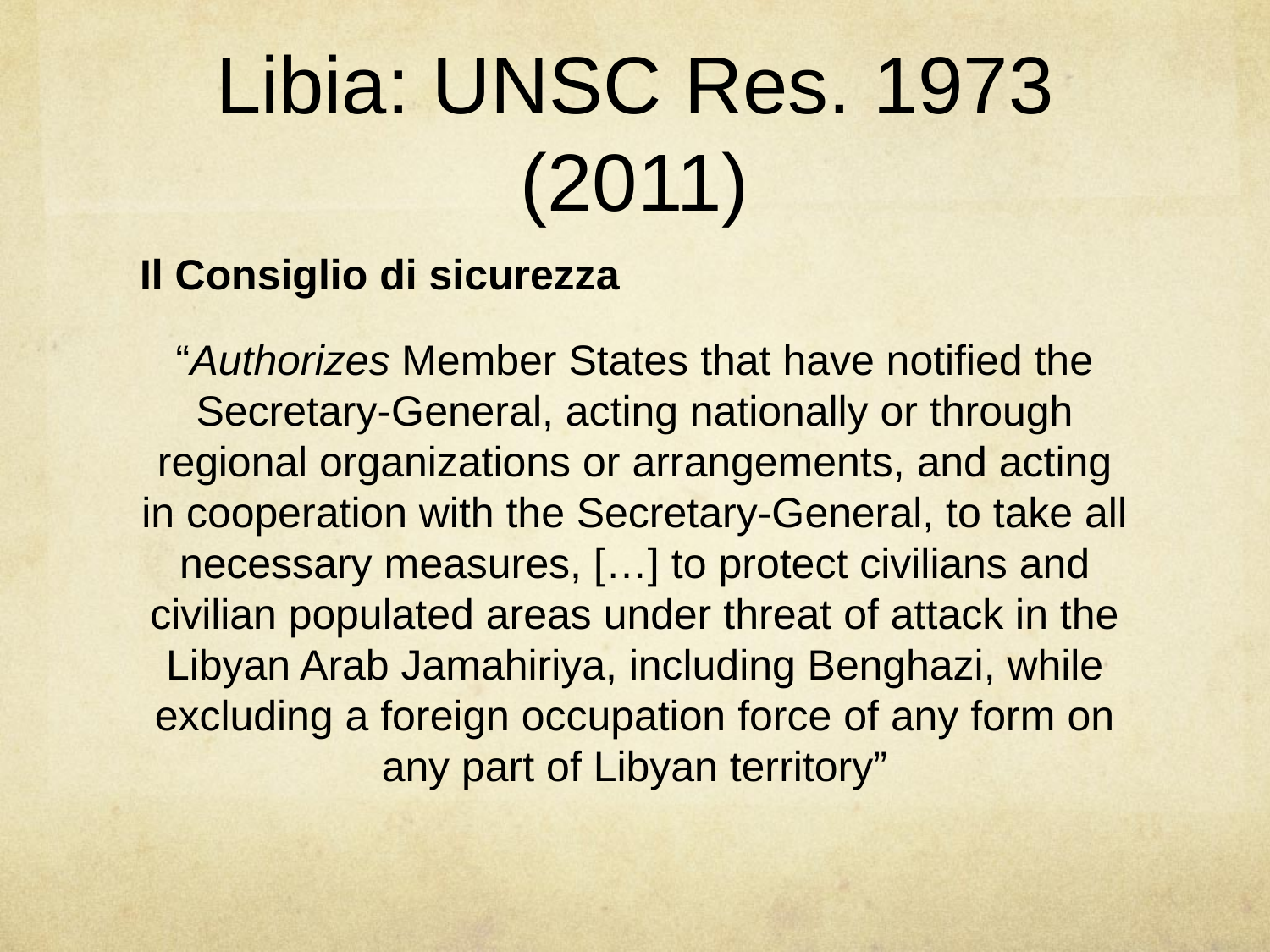

# Libia: UNSC Res. 1973 (2011)
Il Consiglio di sicurezza
“Authorizes Member States that have notified the Secretary-General, acting nationally or through regional organizations or arrangements, and acting in cooperation with the Secretary-General, to take all necessary measures, […] to protect civilians and civilian populated areas under threat of attack in the Libyan Arab Jamahiriya, including Benghazi, while excluding a foreign occupation force of any form on any part of Libyan territory”